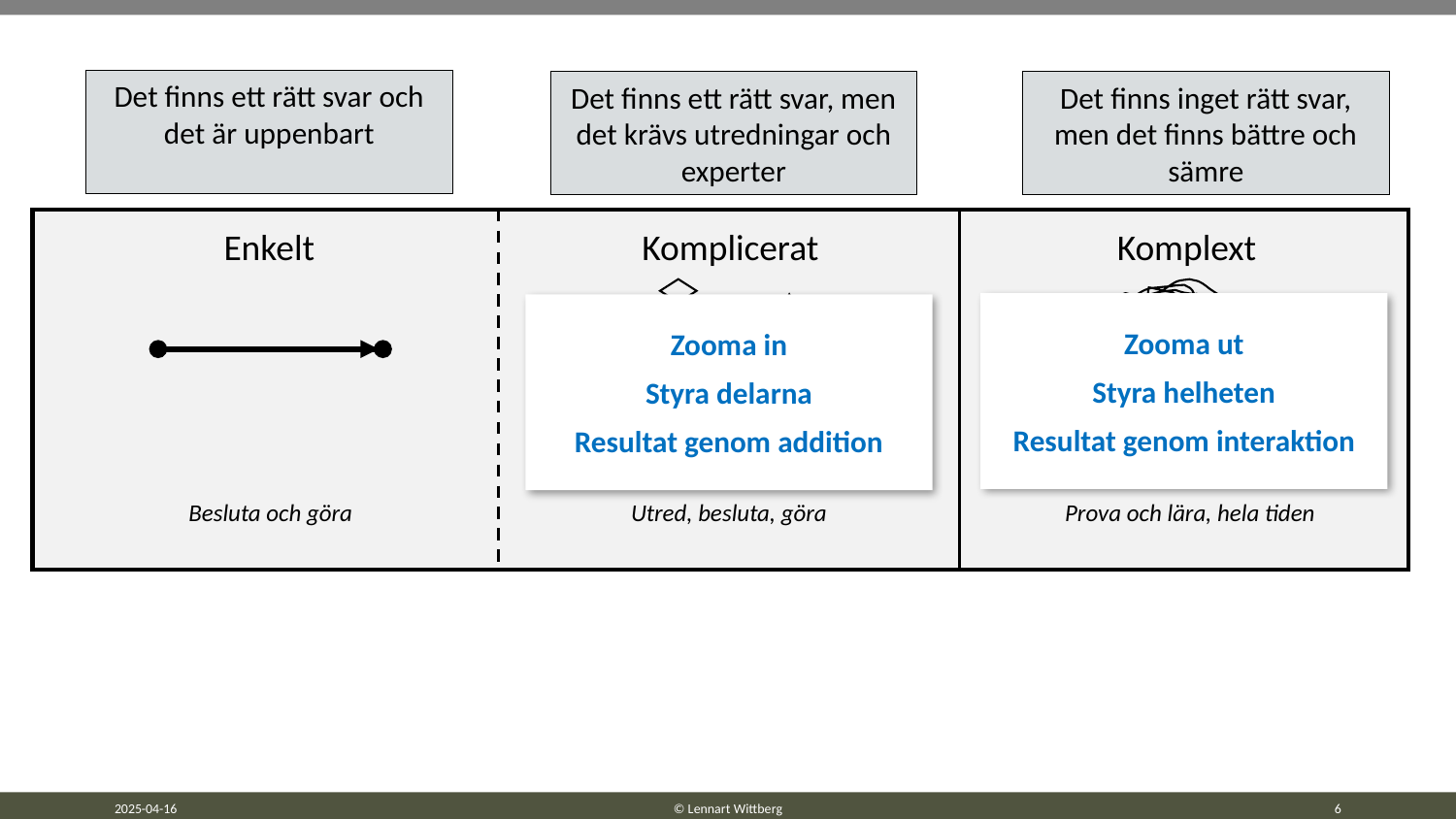

Det finns ett rätt svar och det är uppenbart
Det finns ett rätt svar, men det krävs utredningar och experter
Det finns inget rätt svar, men det finns bättre och sämre

Enkelt
Komplicerat
Komplext

Zooma ut
Styra helheten
Resultat genom interaktion
Zooma in
Styra delarna
Resultat genom addition
Besluta och göra
Utred, besluta, göra
Prova och lära, hela tiden
2025-04-16
© Lennart Wittberg
6